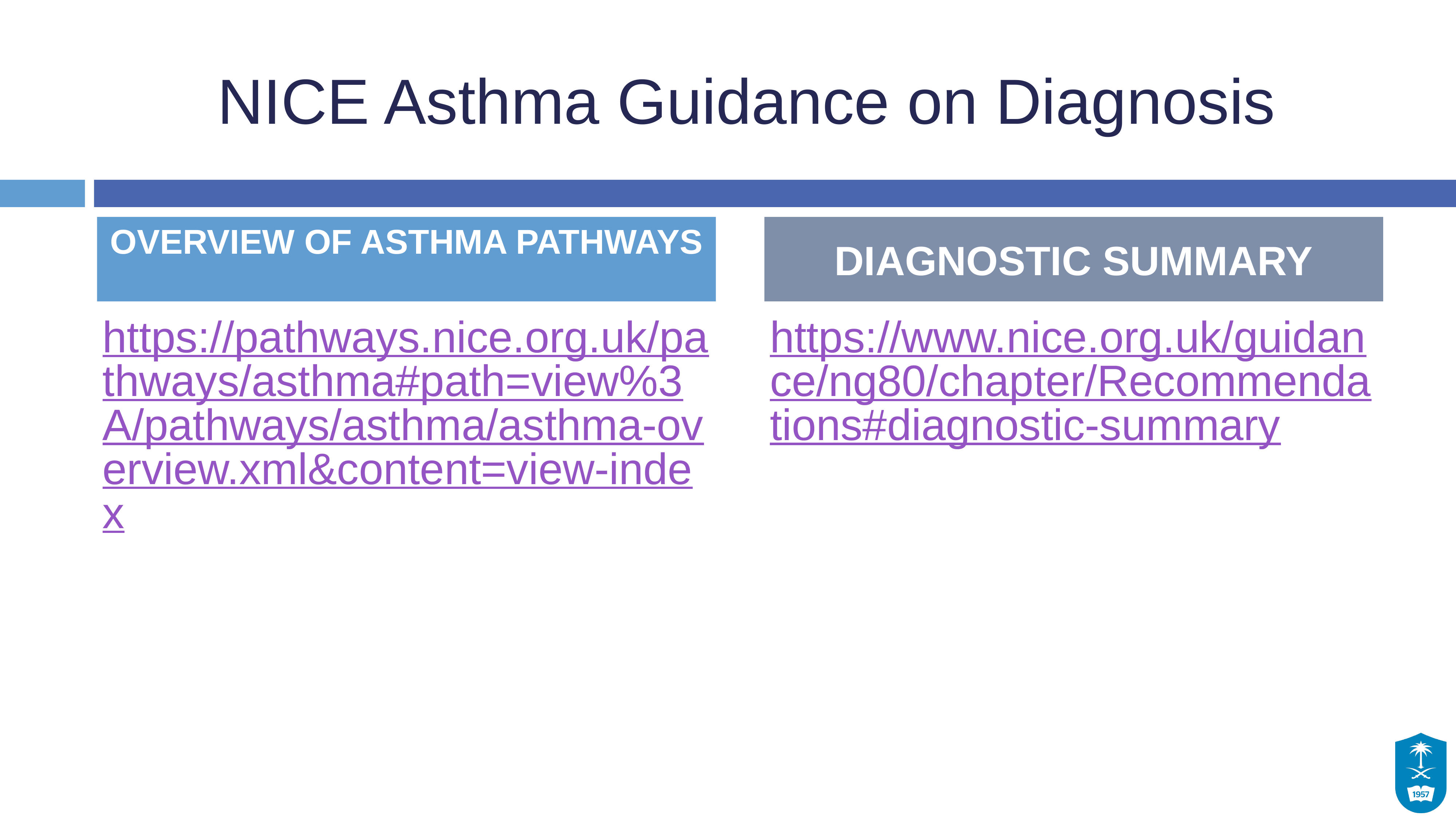

# NICE Asthma Guidance on Diagnosis
OVERVIEW OF ASTHMA PATHWAYS

DIAGNOSTIC SUMMARY
https://pathways.nice.org.uk/pathways/asthma#path=view%3A/pathways/asthma/asthma-overview.xml&content=view-index

https://www.nice.org.uk/guidance/ng80/chapter/Recommendations#diagnostic-summary